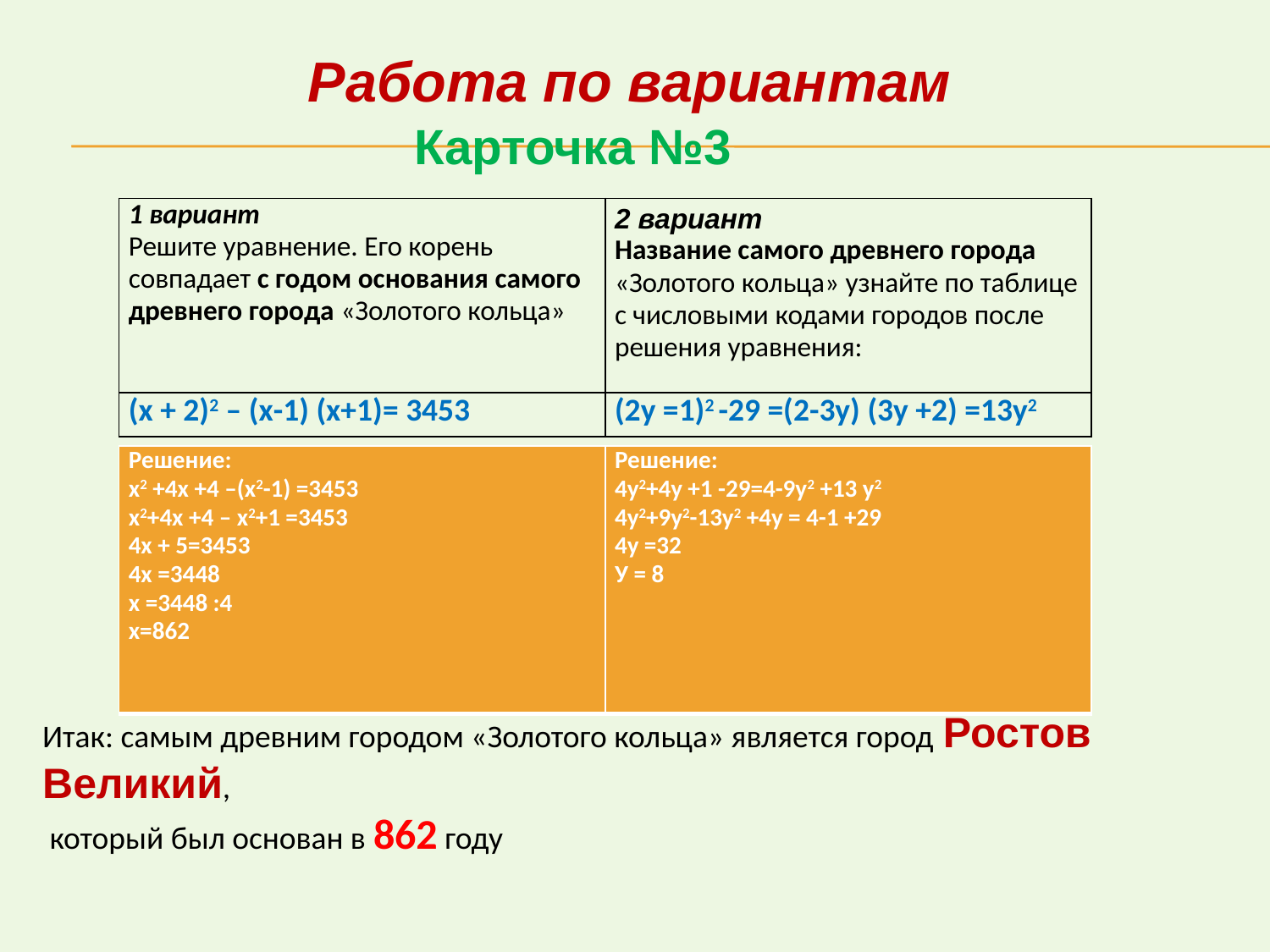

Работа по вариантам
Карточка №3

| 1 вариант Решите уравнение. Его корень совпадает с годом основания самого древнего города «Золотого кольца» | 2 вариант Название самого древнего города «Золотого кольца» узнайте по таблице с числовыми кодами городов после решения уравнения: |
| --- | --- |
| (х + 2)2 – (х-1) (х+1)= 3453 | (2у =1)2 -29 =(2-3у) (3у +2) =13у2 |
| Решение: х2 +4х +4 –(х2-1) =3453 х2+4х +4 – х2+1 =3453 4х + 5=3453 4х =3448 х =3448 :4 х=862 | Решение: 4у2+4у +1 -29=4-9у2 +13 у2 4у2+9у2-13у2 +4у = 4-1 +29 4у =32 У = 8 |
| --- | --- |

Итак: самым древним городом «Золотого кольца» является город Ростов Великий,
 который был основан в 862 году